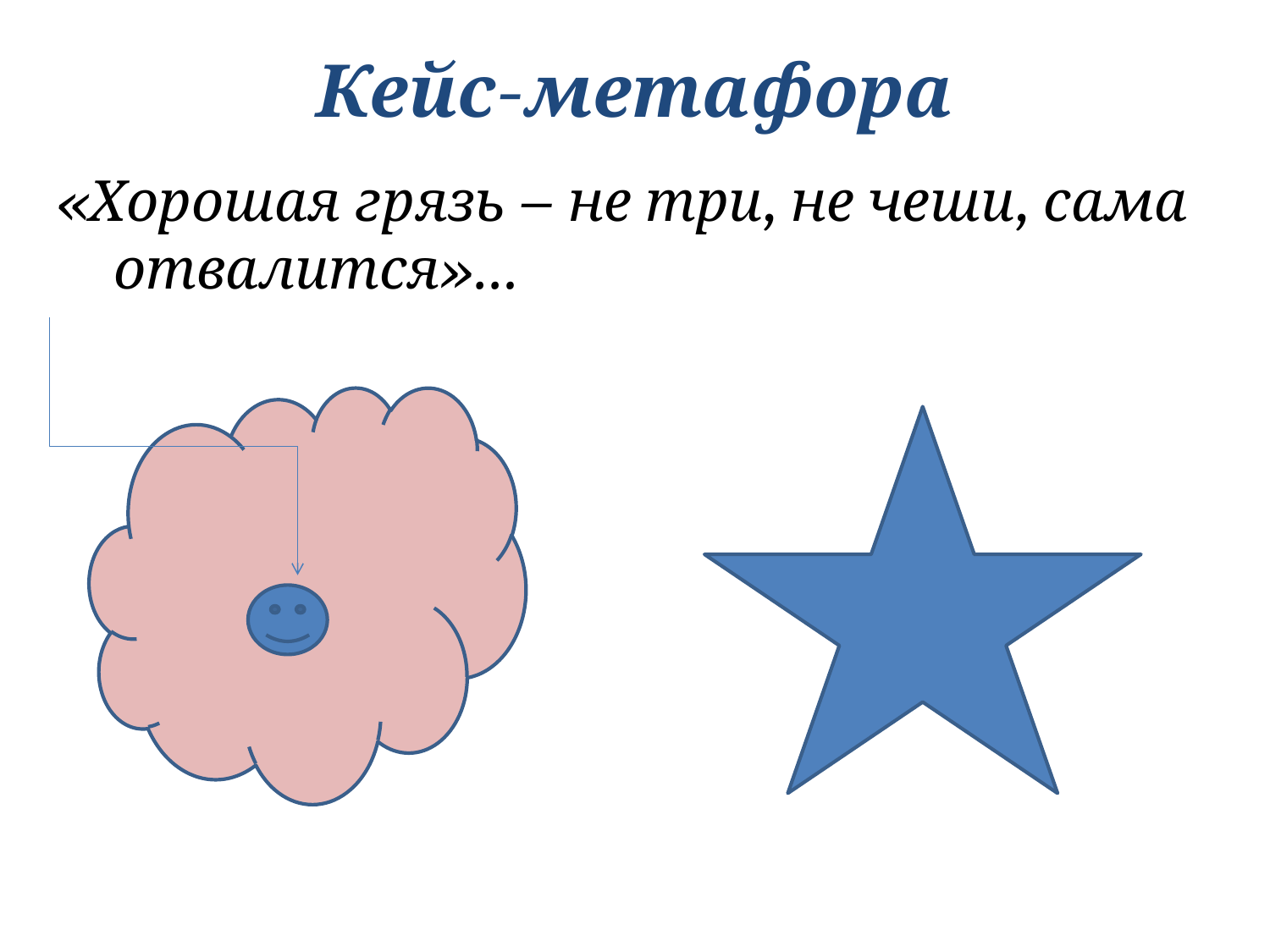

# Кейс-метафора
 «Хорошая грязь – не три, не чеши, сама отвалится»…